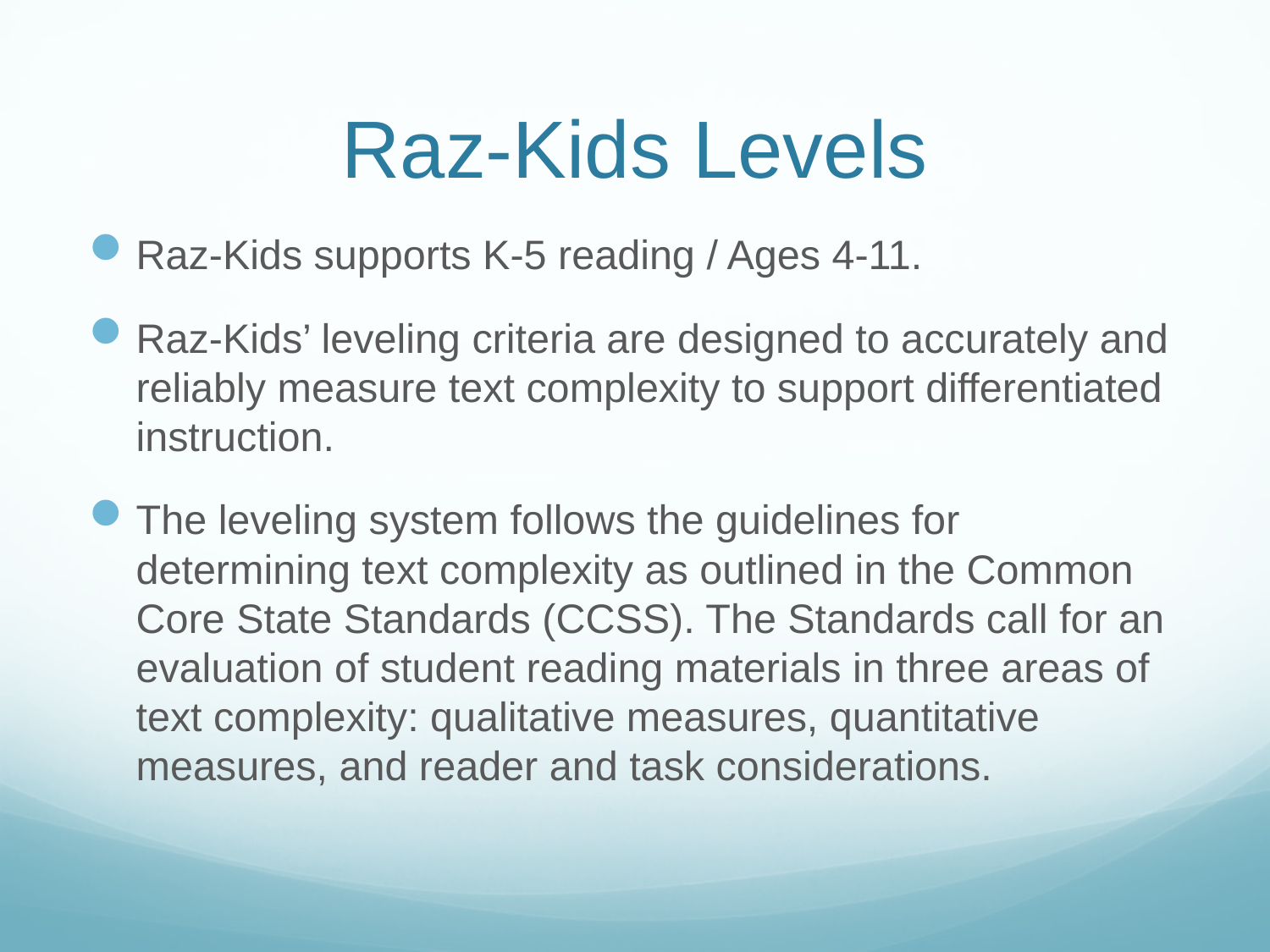

# Raz-Kids Levels
Raz-Kids supports K-5 reading / Ages 4-11.
Raz-Kids’ leveling criteria are designed to accurately and reliably measure text complexity to support differentiated instruction.
The leveling system follows the guidelines for determining text complexity as outlined in the Common Core State Standards (CCSS). The Standards call for an evaluation of student reading materials in three areas of text complexity: qualitative measures, quantitative measures, and reader and task considerations.